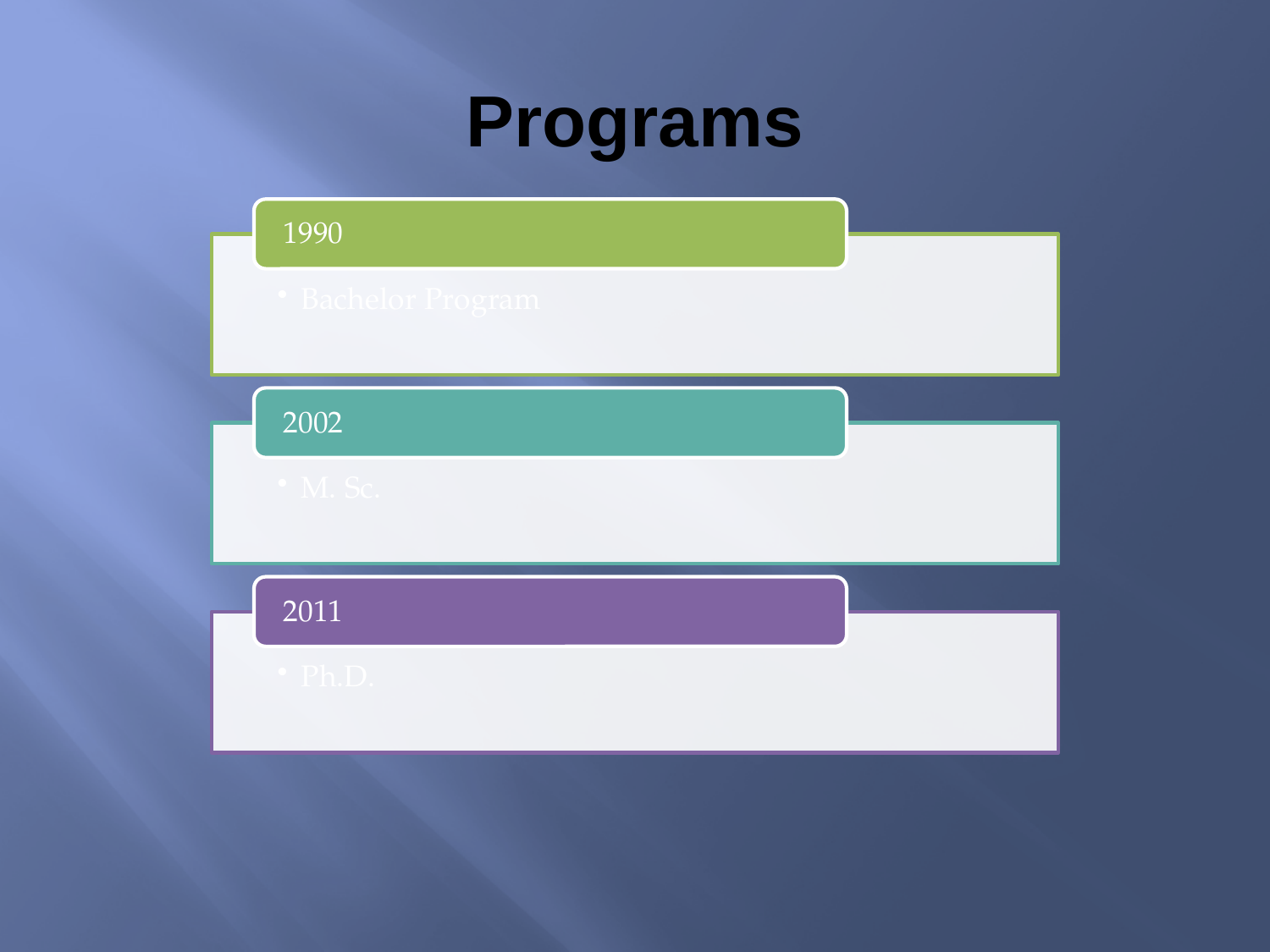

# Programs
Bachelor Program

1990
M. Sc.

2002
Ph.D.

2011